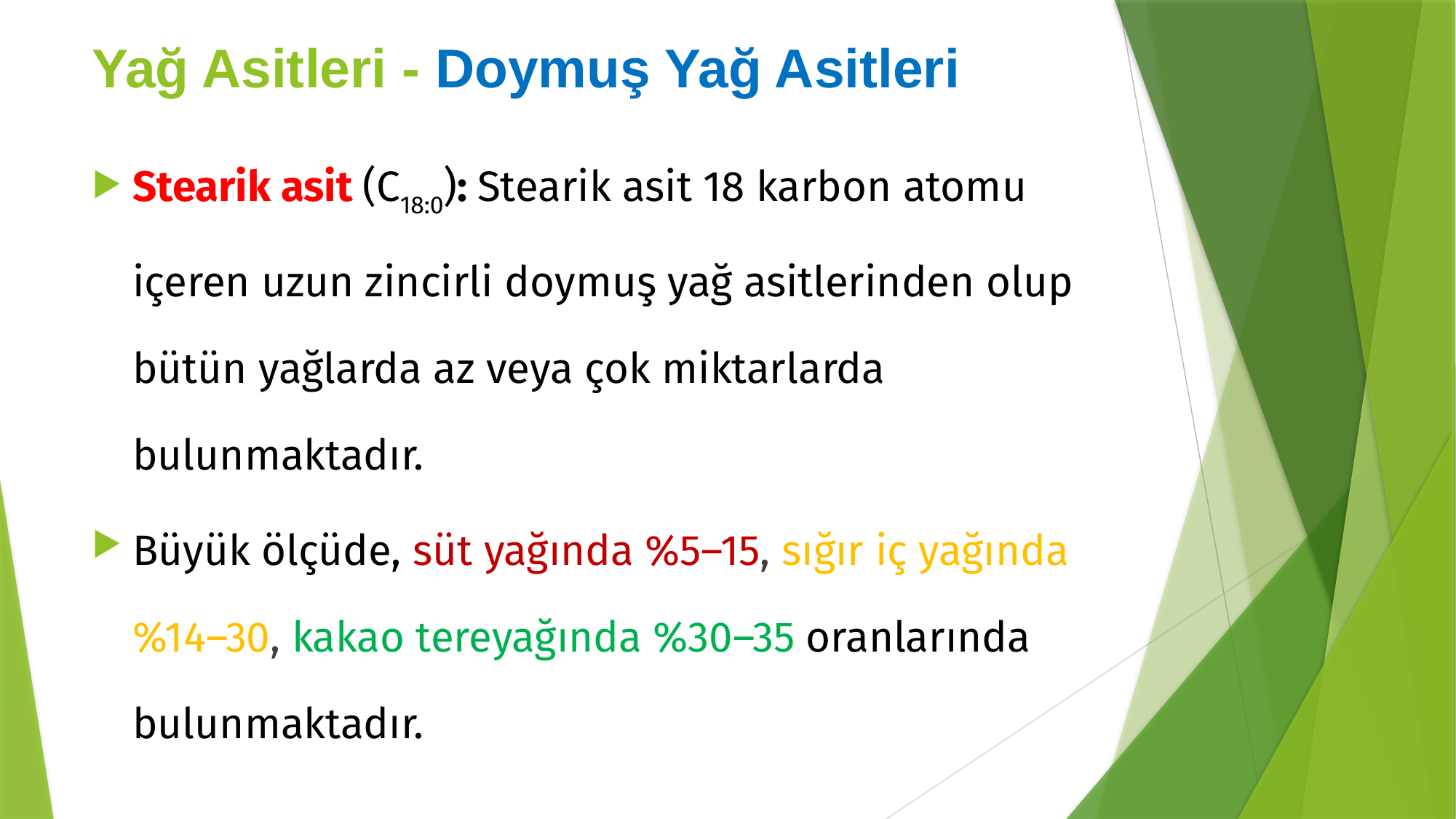

Yağ Asitleri - Doymuş Yağ Asitleri
Stearik asit (C18:0): Stearik asit 18 karbon atomu içeren uzun zincirli doymuş yağ asitlerinden olup bütün yağlarda az veya çok miktarlarda bulunmaktadır.
Büyük ölçüde, süt yağında %5–15, sığır iç yağında %14–30, kakao tereyağında %30–35 oranlarında bulunmaktadır.